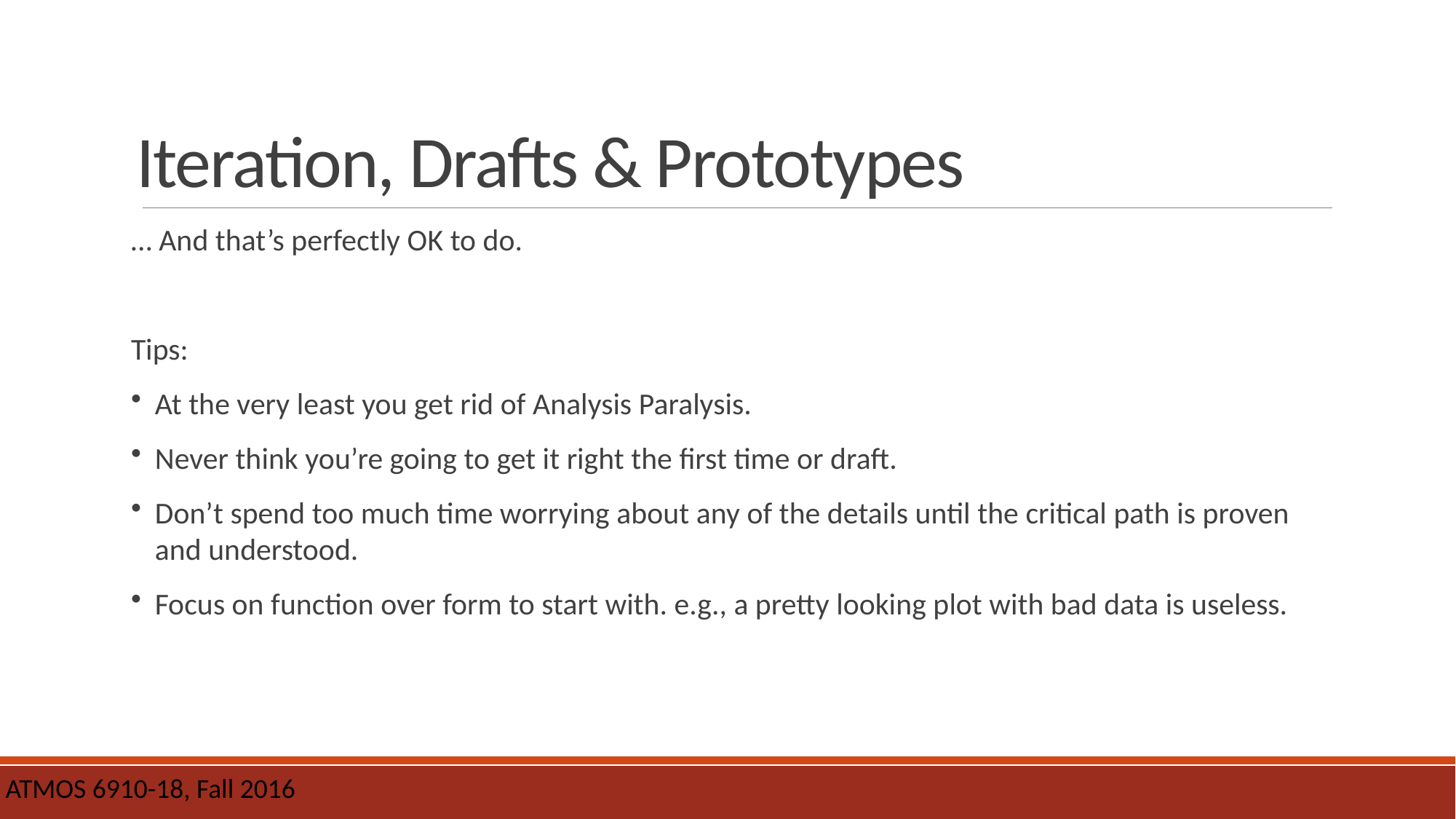

# Iteration, Drafts & Prototypes
… And that’s perfectly OK to do.

Tips:
At the very least you get rid of Analysis Paralysis.
Never think you’re going to get it right the first time or draft.
Don’t spend too much time worrying about any of the details until the critical path is proven and understood.
Focus on function over form to start with. e.g., a pretty looking plot with bad data is useless.